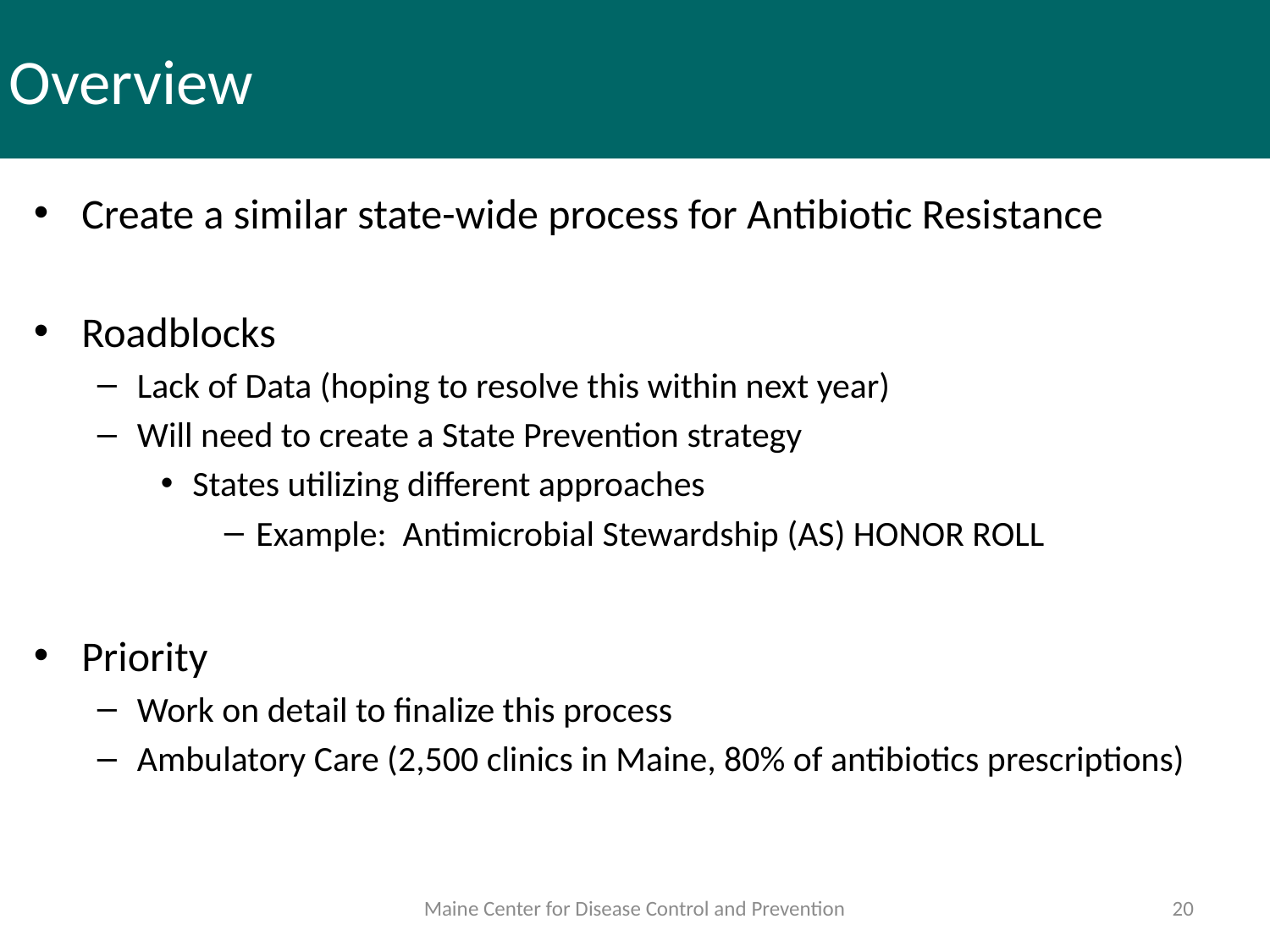

# Overview
Create a similar state-wide process for Antibiotic Resistance

Roadblocks
Lack of Data (hoping to resolve this within next year)
Will need to create a State Prevention strategy
States utilizing different approaches
Example:  Antimicrobial Stewardship (AS) HONOR ROLL

Priority
Work on detail to finalize this process
Ambulatory Care (2,500 clinics in Maine, 80% of antibiotics prescriptions)

Maine Center for Disease Control and Prevention
20